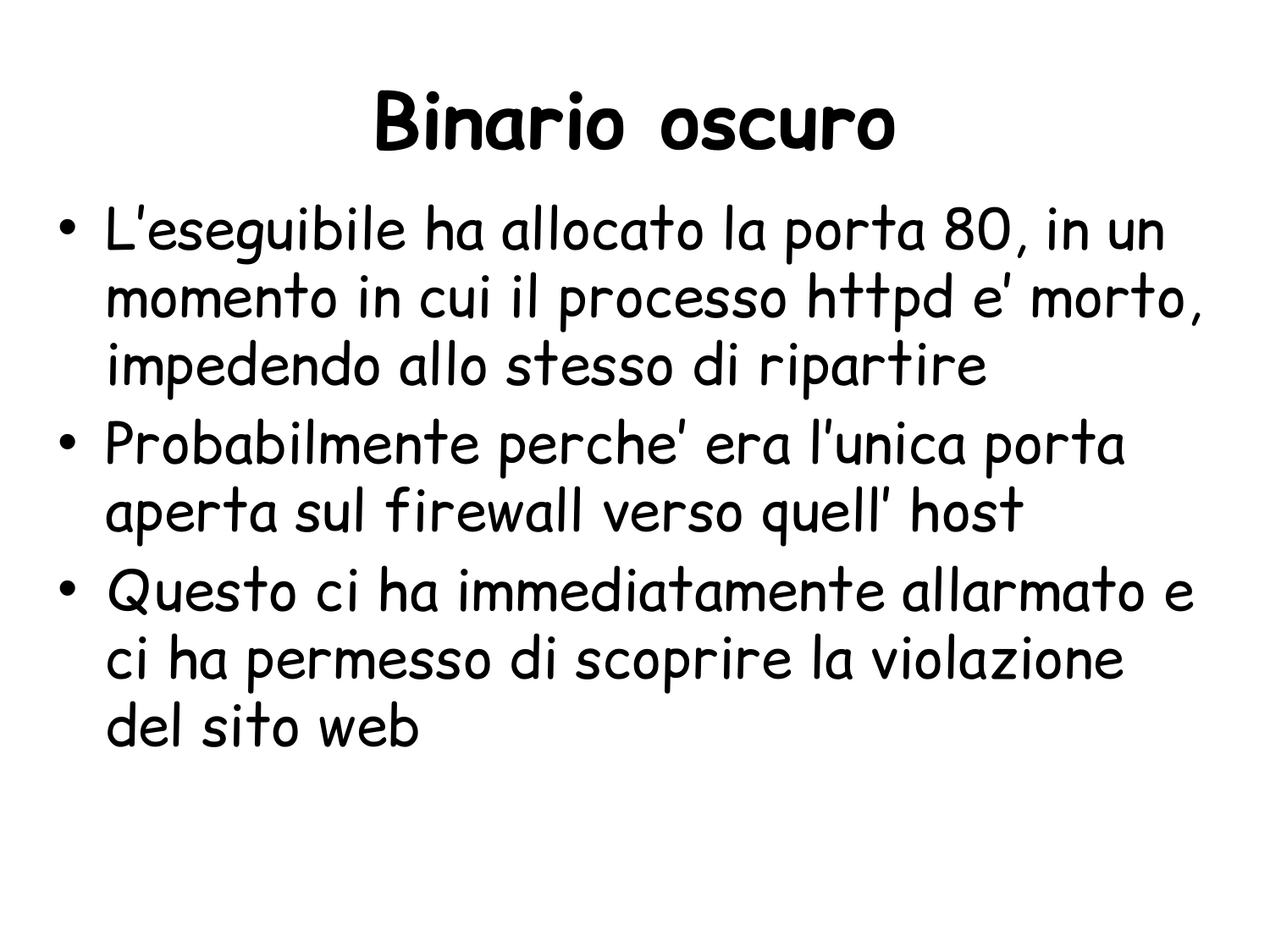

# Binario oscuro
L’eseguibile ha allocato la porta 80, in un momento in cui il processo httpd e’ morto, impedendo allo stesso di ripartire
Probabilmente perche’ era l’unica porta aperta sul firewall verso quell’ host
Questo ci ha immediatamente allarmato e ci ha permesso di scoprire la violazione del sito web